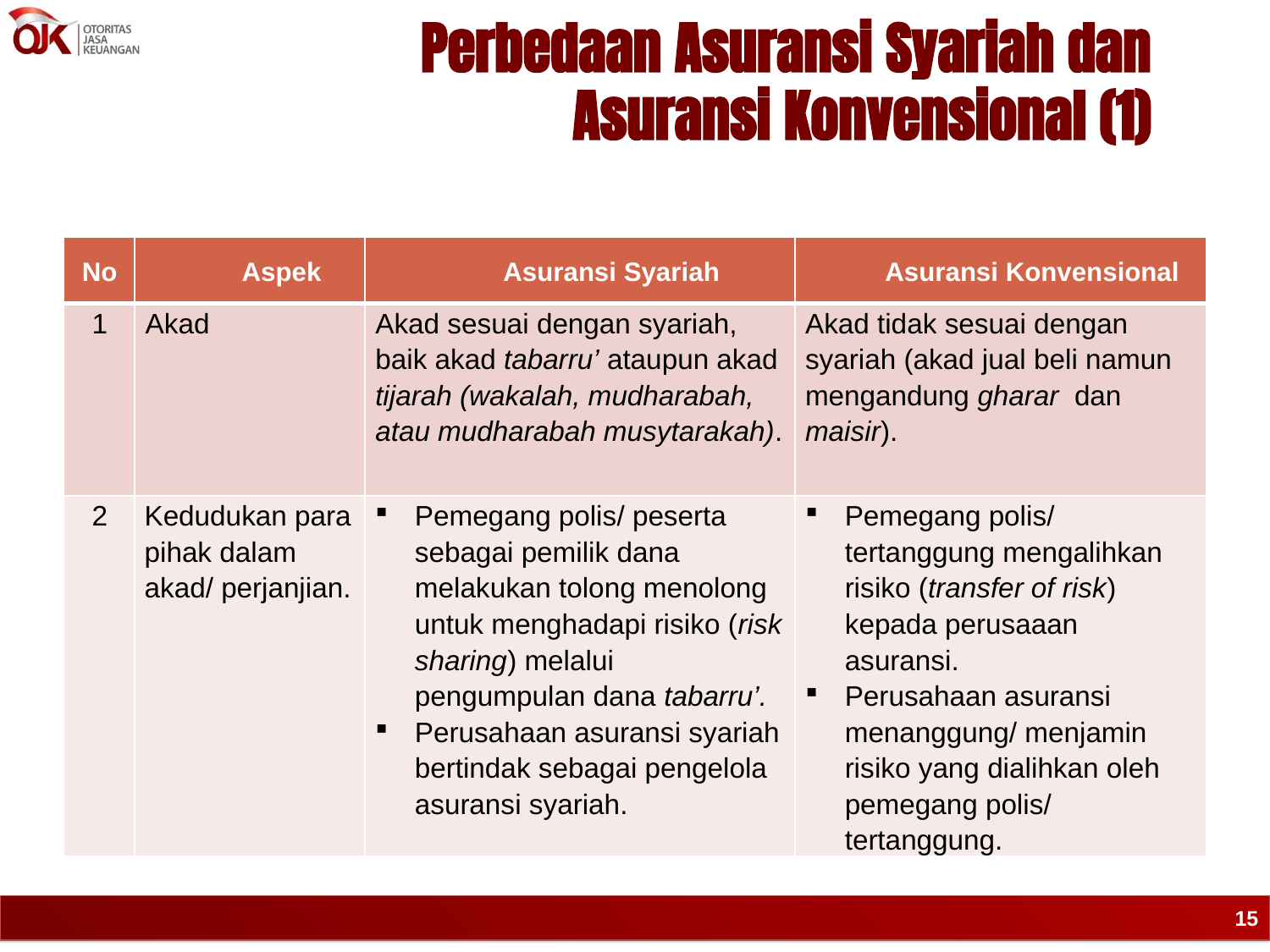

# Perbedaan Asuransi Syariah dan Asuransi Konvensional (1)
| No | Aspek | Asuransi Syariah | Asuransi Konvensional |
| --- | --- | --- | --- |
| 1 | Akad | Akad sesuai dengan syariah, baik akad tabarru’ ataupun akad tijarah (wakalah, mudharabah, atau mudharabah musytarakah). | Akad tidak sesuai dengan syariah (akad jual beli namun mengandung gharar dan maisir). |
| 2 | Kedudukan para pihak dalam akad/ perjanjian. | Pemegang polis/ peserta sebagai pemilik dana melakukan tolong menolong untuk menghadapi risiko (risk sharing) melalui pengumpulan dana tabarru’. Perusahaan asuransi syariah bertindak sebagai pengelola asuransi syariah. | Pemegang polis/ tertanggung mengalihkan risiko (transfer of risk) kepada perusaaan asuransi. Perusahaan asuransi menanggung/ menjamin risiko yang dialihkan oleh pemegang polis/ tertanggung. |
15